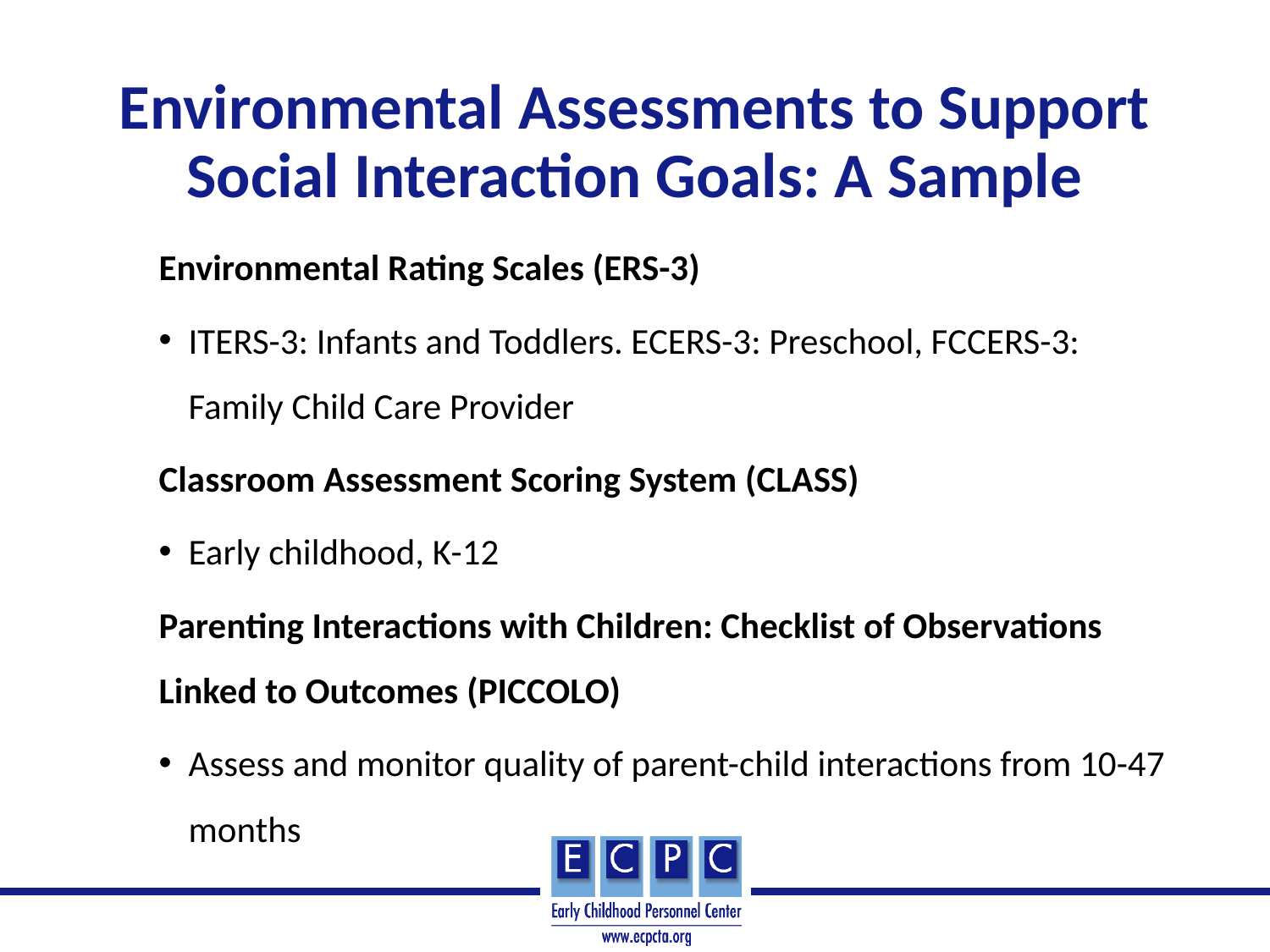

# Environmental Assessments to Support Social Interaction Goals: A Sample
Environmental Rating Scales (ERS-3)
ITERS-3: Infants and Toddlers. ECERS-3: Preschool, FCCERS-3: Family Child Care Provider
Classroom Assessment Scoring System (CLASS)
Early childhood, K-12
Parenting Interactions with Children: Checklist of Observations Linked to Outcomes (PICCOLO)
Assess and monitor quality of parent-child interactions from 10-47 months